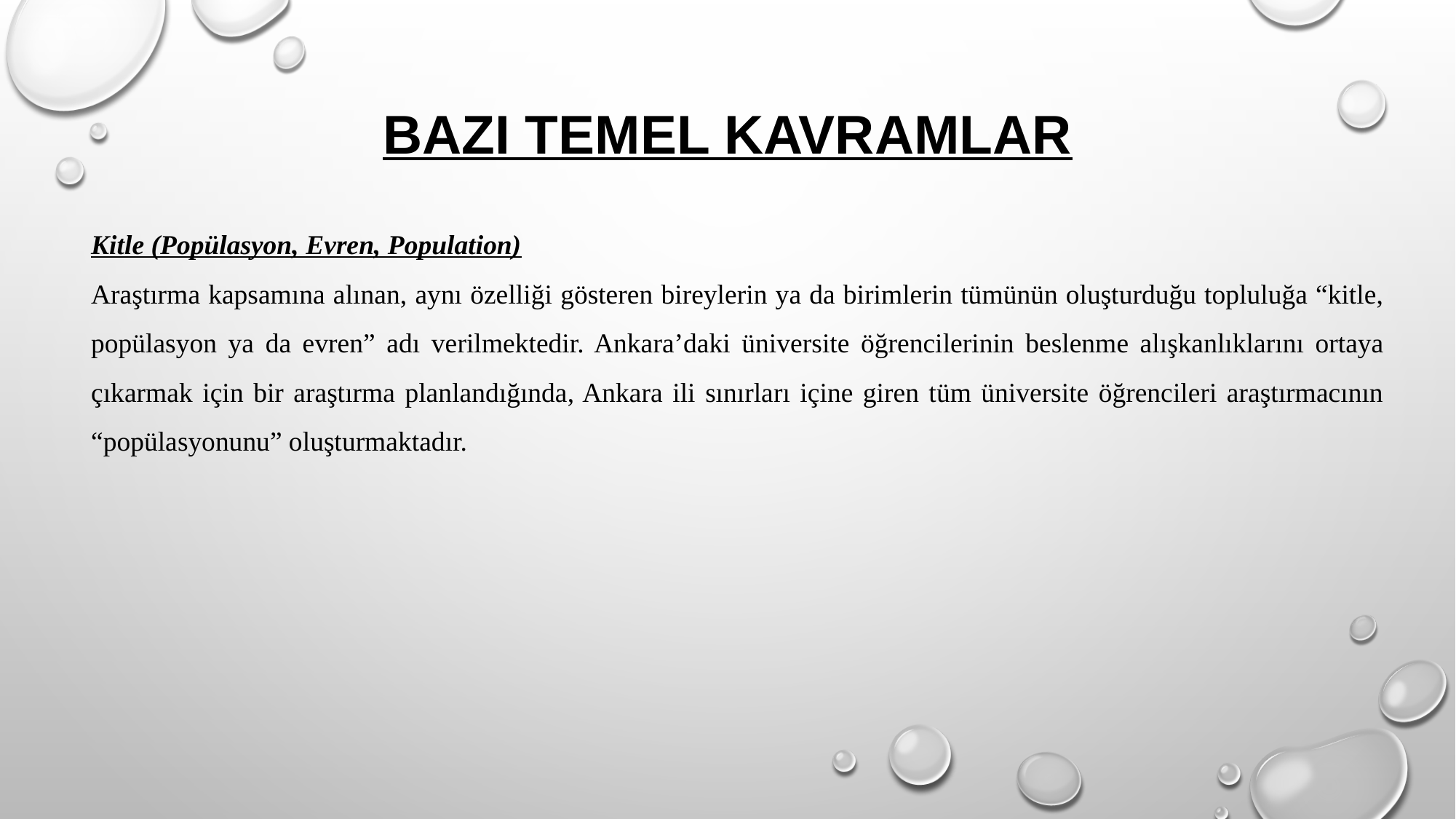

# Bazı Temel Kavramlar
Kitle (Popülasyon, Evren, Population)
Araştırma kapsamına alınan, aynı özelliği gösteren bireylerin ya da birimlerin tümünün oluşturduğu topluluğa “kitle, popülasyon ya da evren” adı verilmektedir. Ankara’daki üniversite öğrencilerinin beslenme alışkanlıklarını ortaya çıkarmak için bir araştırma planlandığında, Ankara ili sınırları içine giren tüm üniversite öğrencileri araştırmacının “popülasyonunu” oluşturmaktadır.